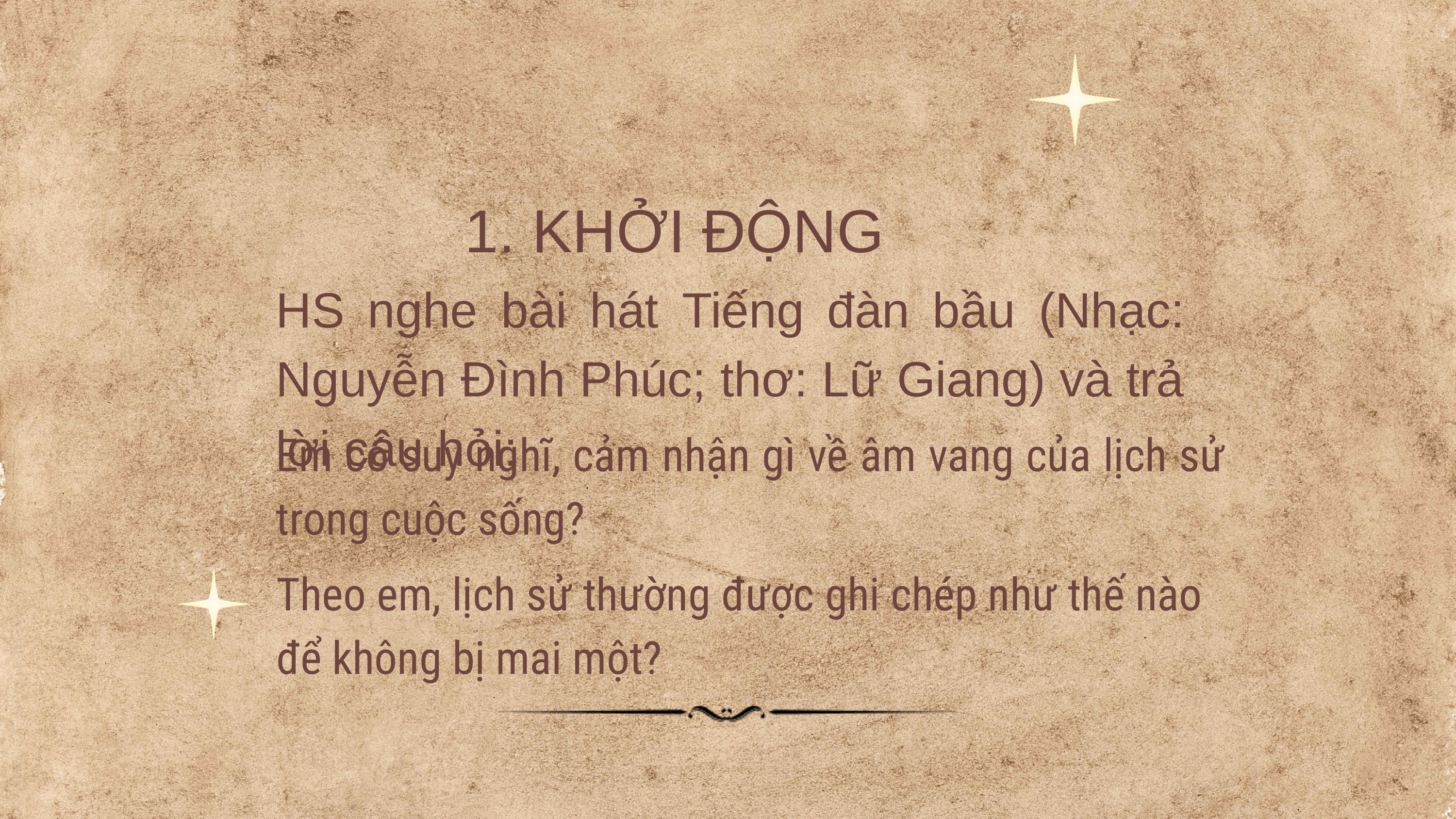

1. KHỞI ĐỘNG
HS nghe bài hát Tiếng đàn bầu (Nhạc: Nguyễn Đình Phúc; thơ: Lữ Giang) và trả lời câu hỏi:

Em có suy nghĩ, cảm nhận gì về âm vang của lịch sử trong cuộc sống?

Theo em, lịch sử thường được ghi chép như thế nào để không bị mai một?